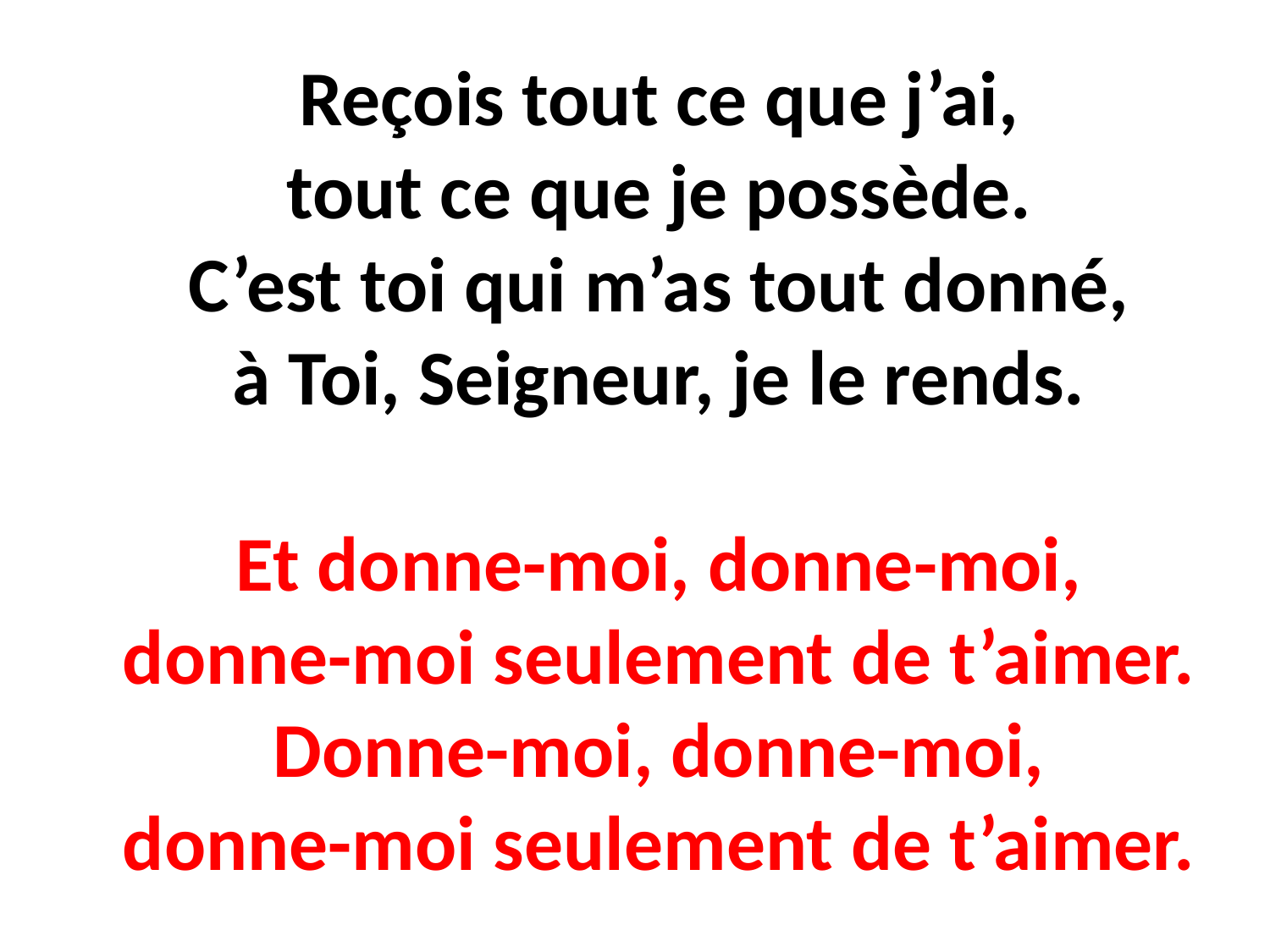

# Reçois tout ce que j’ai, tout ce que je possède. C’est toi qui m’as tout donné, à Toi, Seigneur, je le rends. Et donne-moi, donne-moi, donne-moi seulement de t’aimer. Donne-moi, donne-moi, donne-moi seulement de t’aimer.